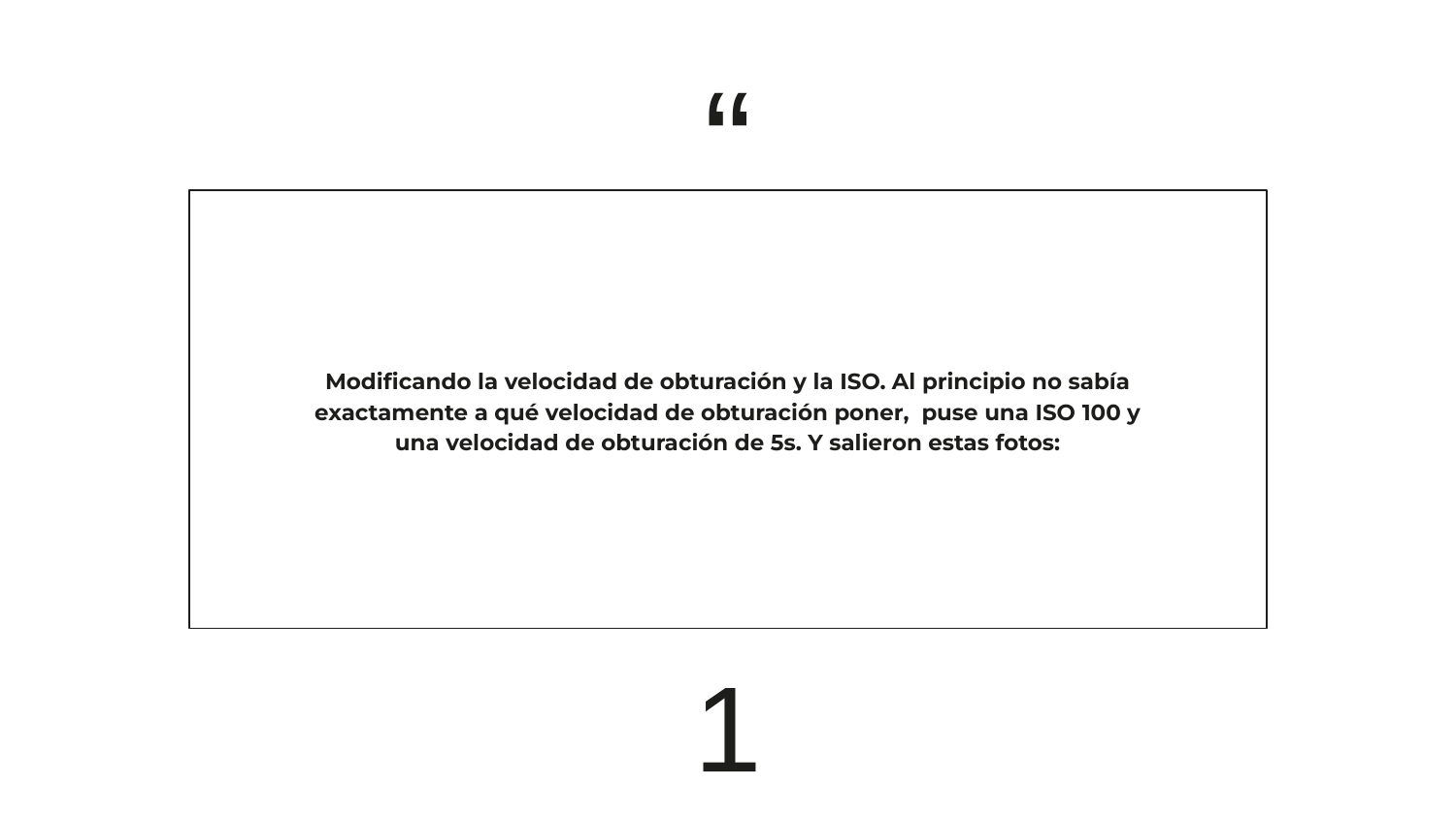

Modificando la velocidad de obturación y la ISO. Al principio no sabía exactamente a qué velocidad de obturación poner,  puse una ISO 100 y una velocidad de obturación de 5s. Y salieron estas fotos:
1